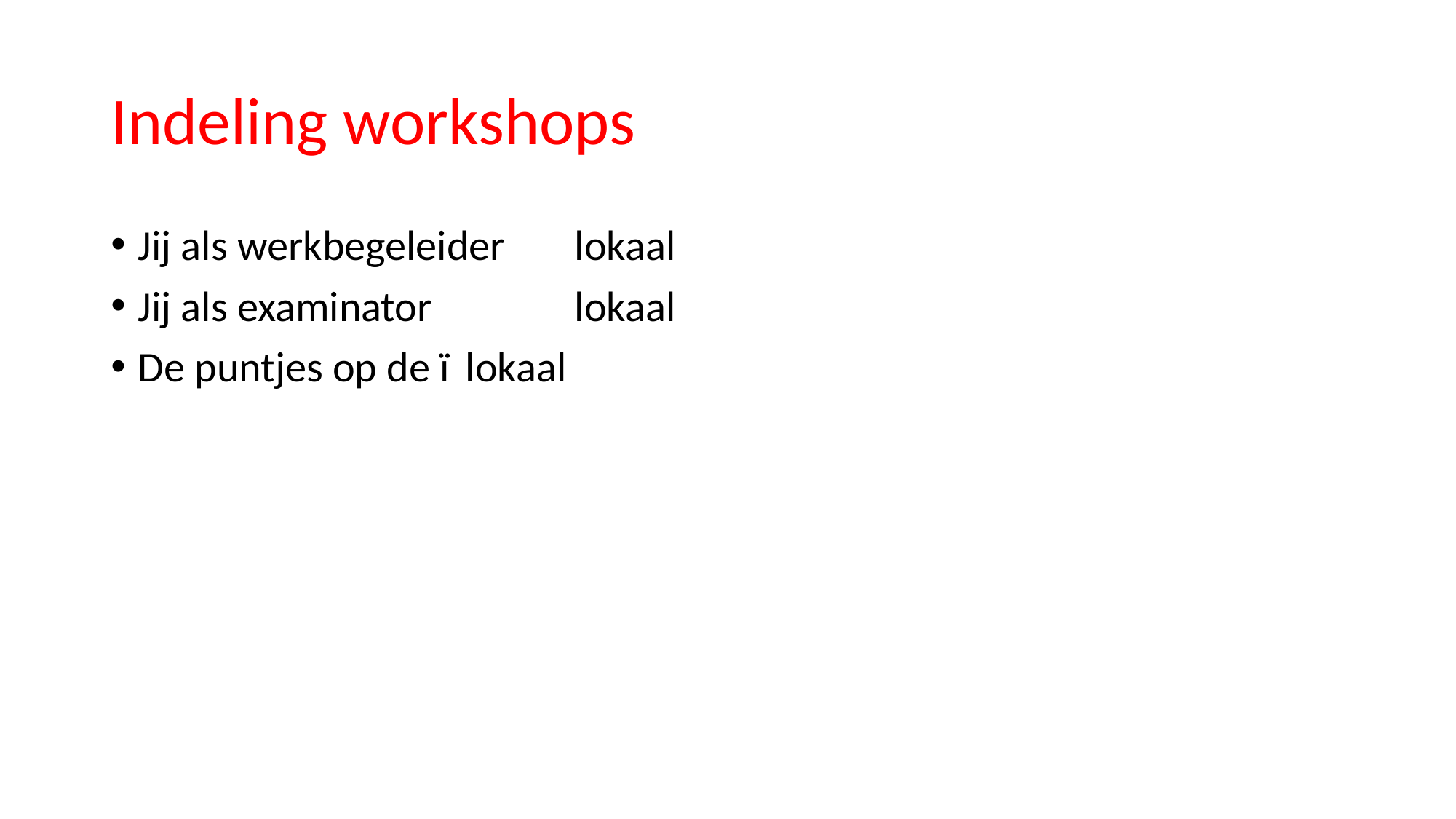

# Indeling workshops
Jij als werkbegeleider	lokaal
Jij als examinator		lokaal
De puntjes op de ï	lokaal